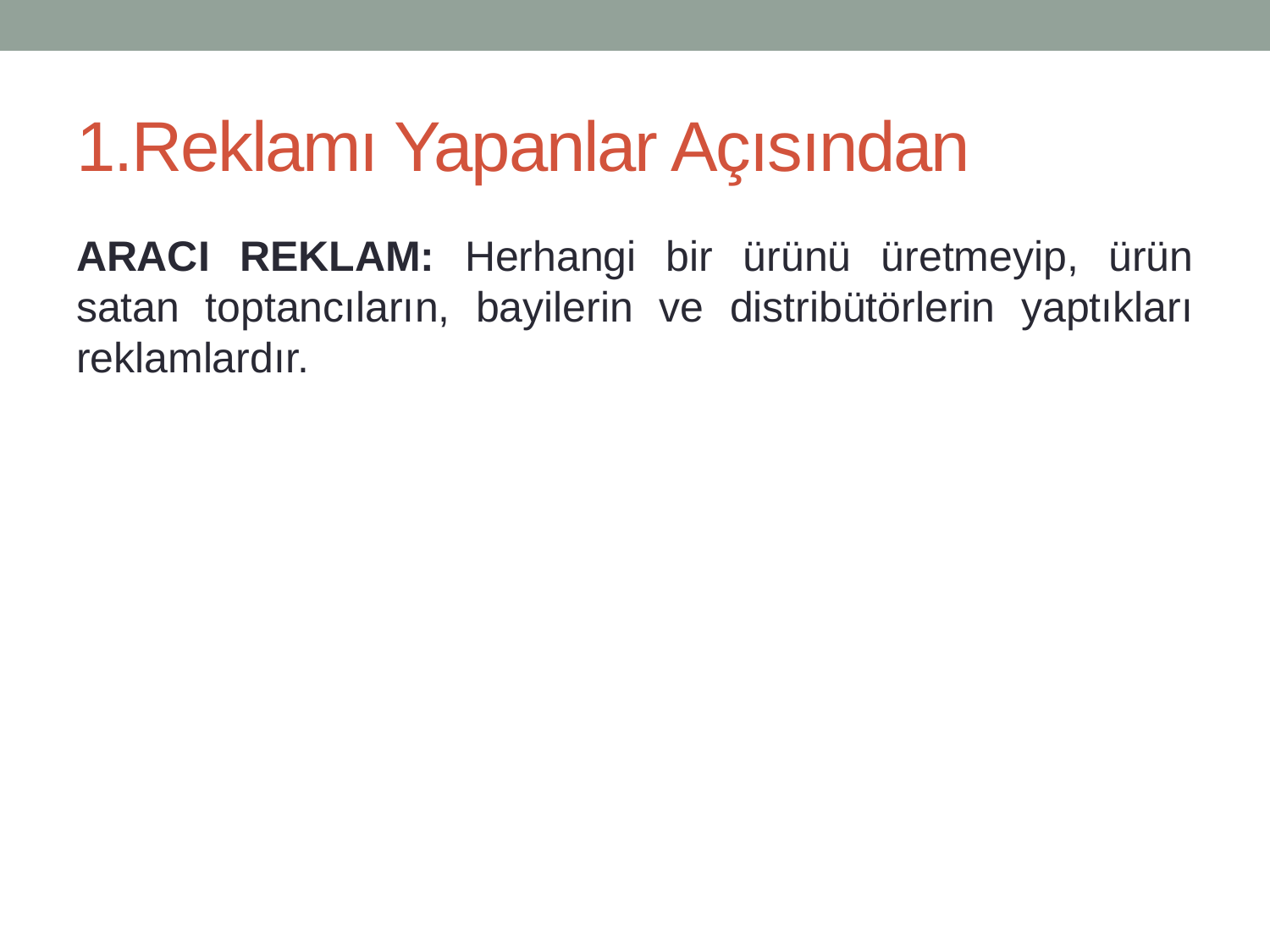

# 1.Reklamı Yapanlar Açısından
ARACI REKLAM: Herhangi bir ürünü üretmeyip, ürün satan toptancıların, bayilerin ve distribütörlerin yaptıkları reklamlardır.